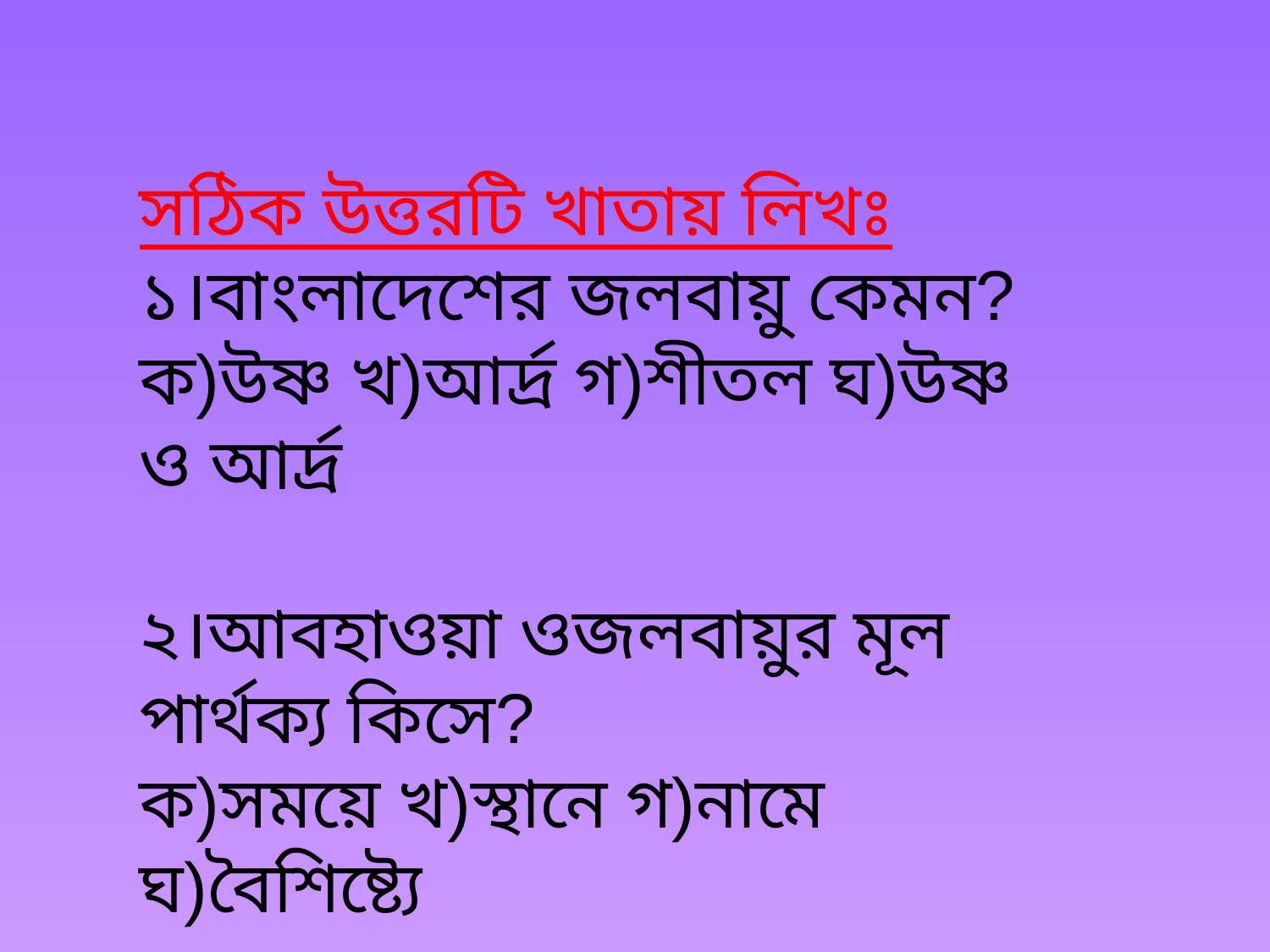

সঠিক উত্তরটি খাতায় লিখঃ
১।বাংলাদেশের জলবায়ু কেমন?
ক)উষ্ণ খ)আর্দ্র গ)শীতল ঘ)উষ্ণ ও আর্দ্র

২।আবহাওয়া ওজলবায়ুর মূল পার্থক্য কিসে?
ক)সময়ে খ)স্থানে গ)নামে ঘ)বৈশিষ্ট্যে